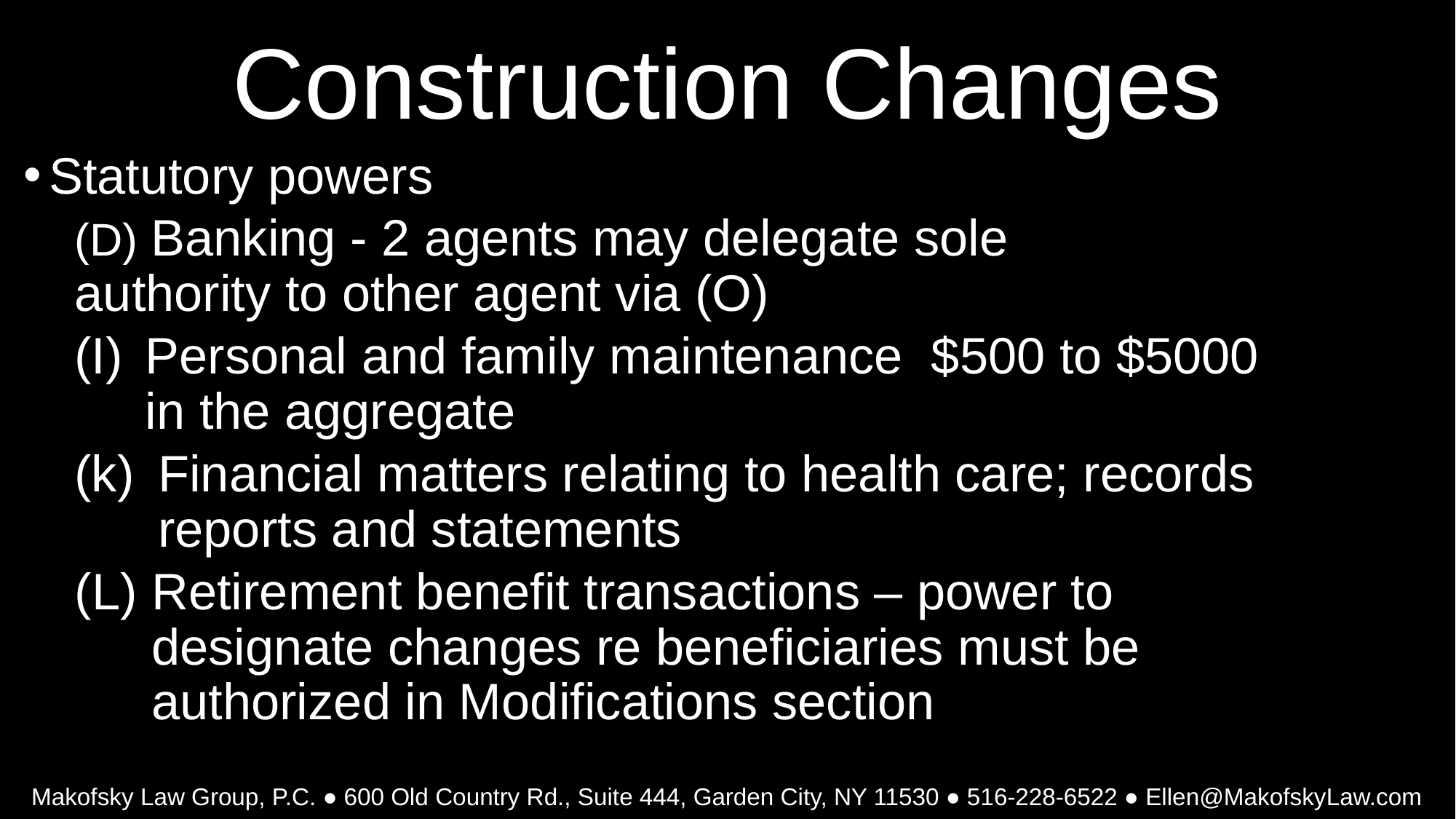

# Construction Changes
Statutory powers
(D) Banking - 2 agents may delegate sole    	 	authority to other agent via (O)
Personal and family maintenance  $500 to $5000 in the aggregate
Financial matters relating to health care; records reports and statements
(L) Retirement benefit transactions – power to designate changes re beneficiaries must be authorized in Modifications section
Makofsky Law Group, P.C. ● 600 Old Country Rd., Suite 444, Garden City, NY 11530 ● 516-228-6522 ● Ellen@MakofskyLaw.com